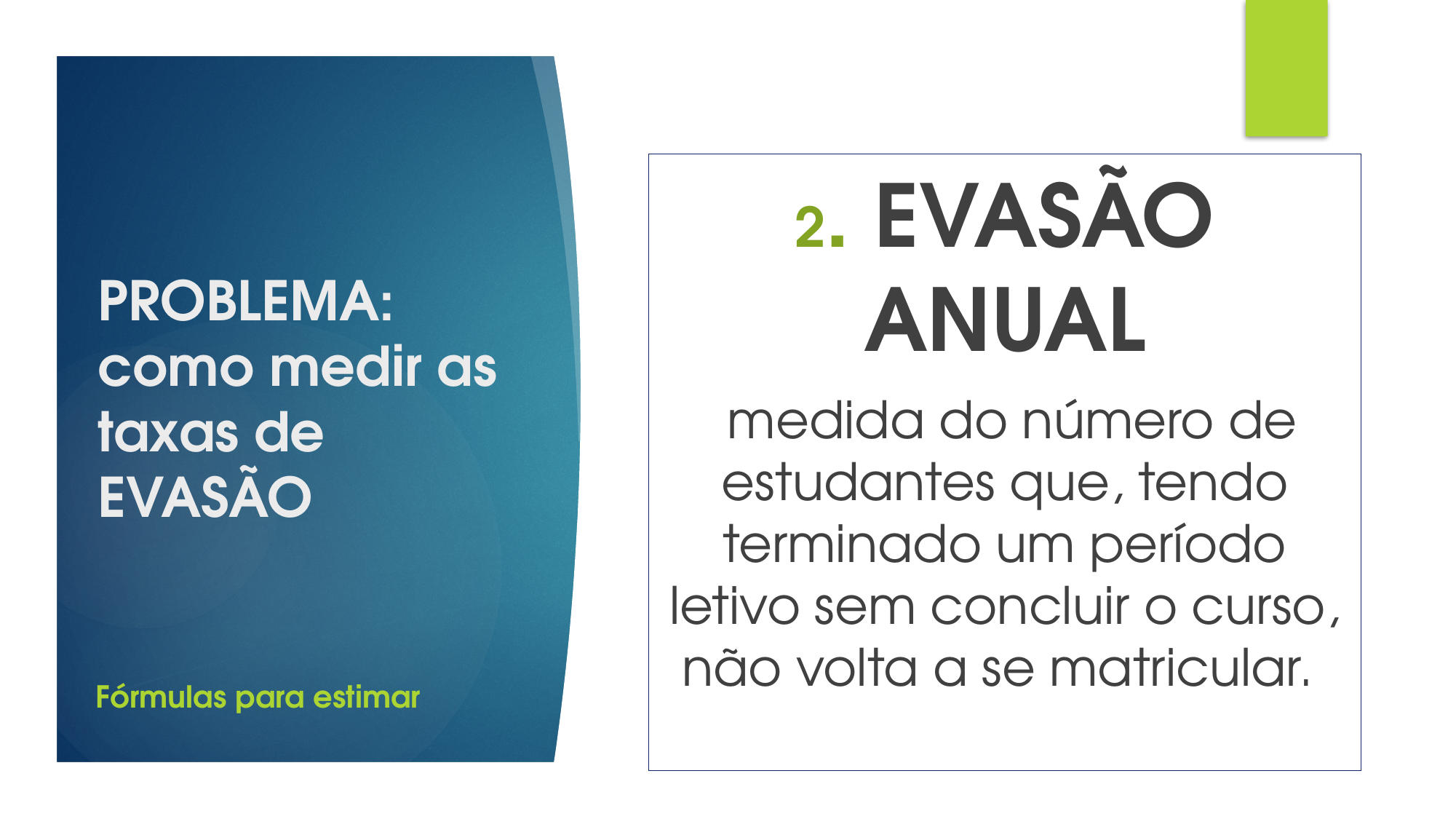

2. EVASÃO ANUAL
 medida do número de estudantes que, tendo terminado um período letivo sem concluir o curso, não volta a se matricular.

# PROBLEMA: como medir as taxas de EVASÃO
Fórmulas para estimar